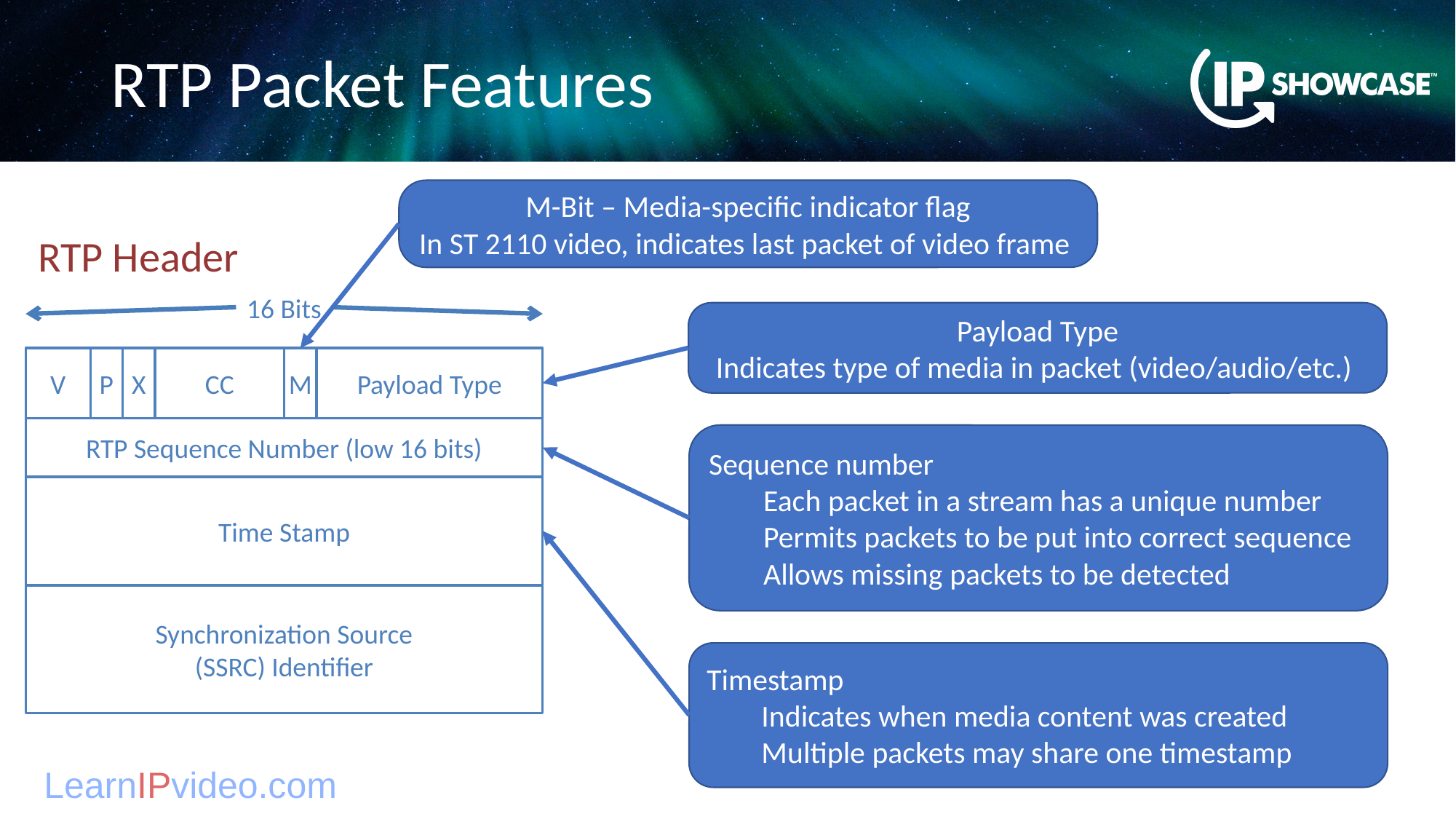

# RTP Packet Features
M-Bit – Media-specific indicator flag
In ST 2110 video, indicates last packet of video frame
RTP Header
16 Bits
V
P
X
CC
M
Payload Type
RTP Sequence Number (low 16 bits)
Time Stamp
Synchronization Source
(SSRC) Identifier
Payload Type
Indicates type of media in packet (video/audio/etc.)
Sequence number
Each packet in a stream has a unique number
Permits packets to be put into correct sequence
Allows missing packets to be detected
Timestamp
Indicates when media content was created
Multiple packets may share one timestamp